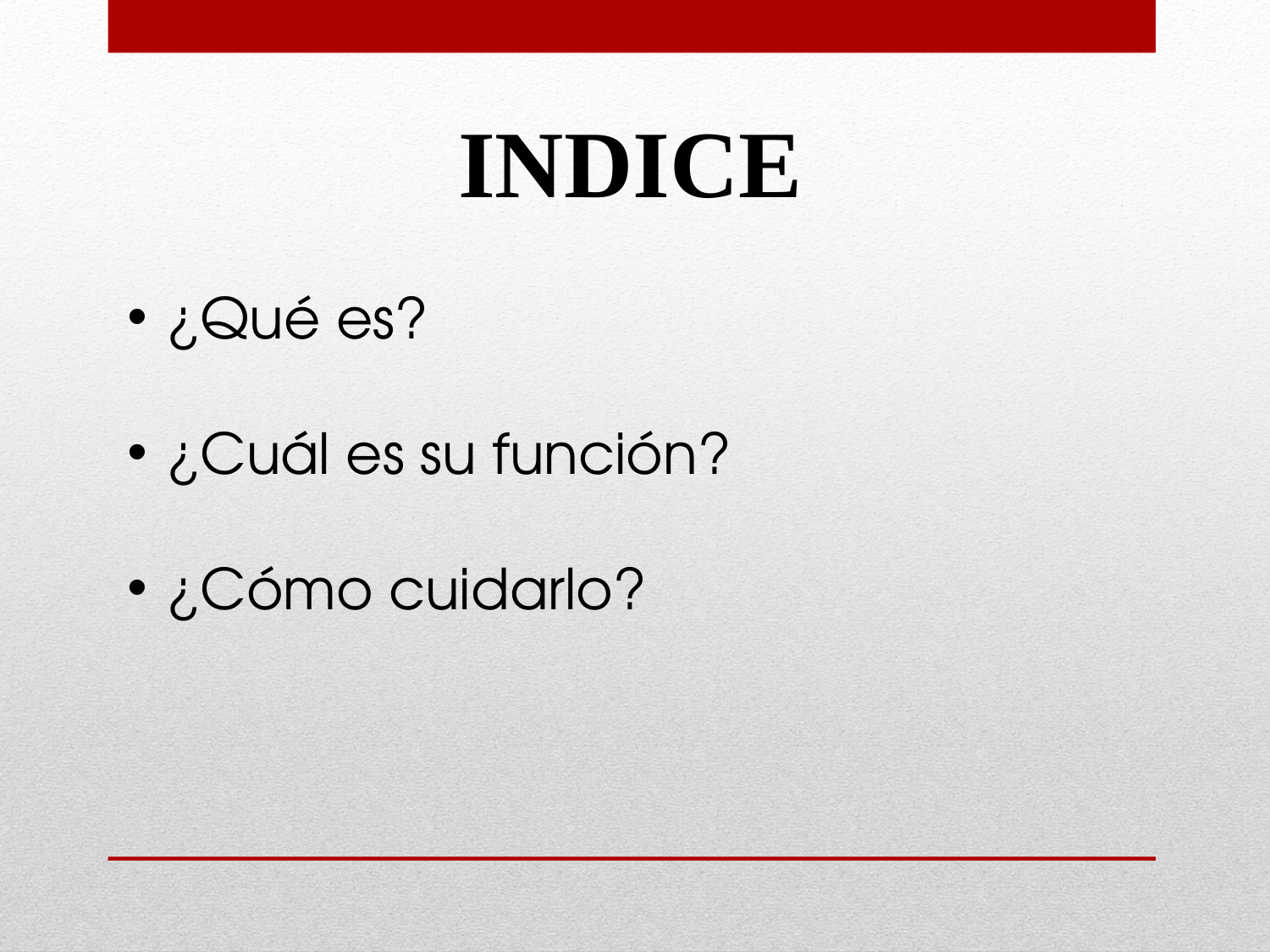

INDICE
¿Qué es?

¿Cuál es su función?

¿Cómo cuidarlo?